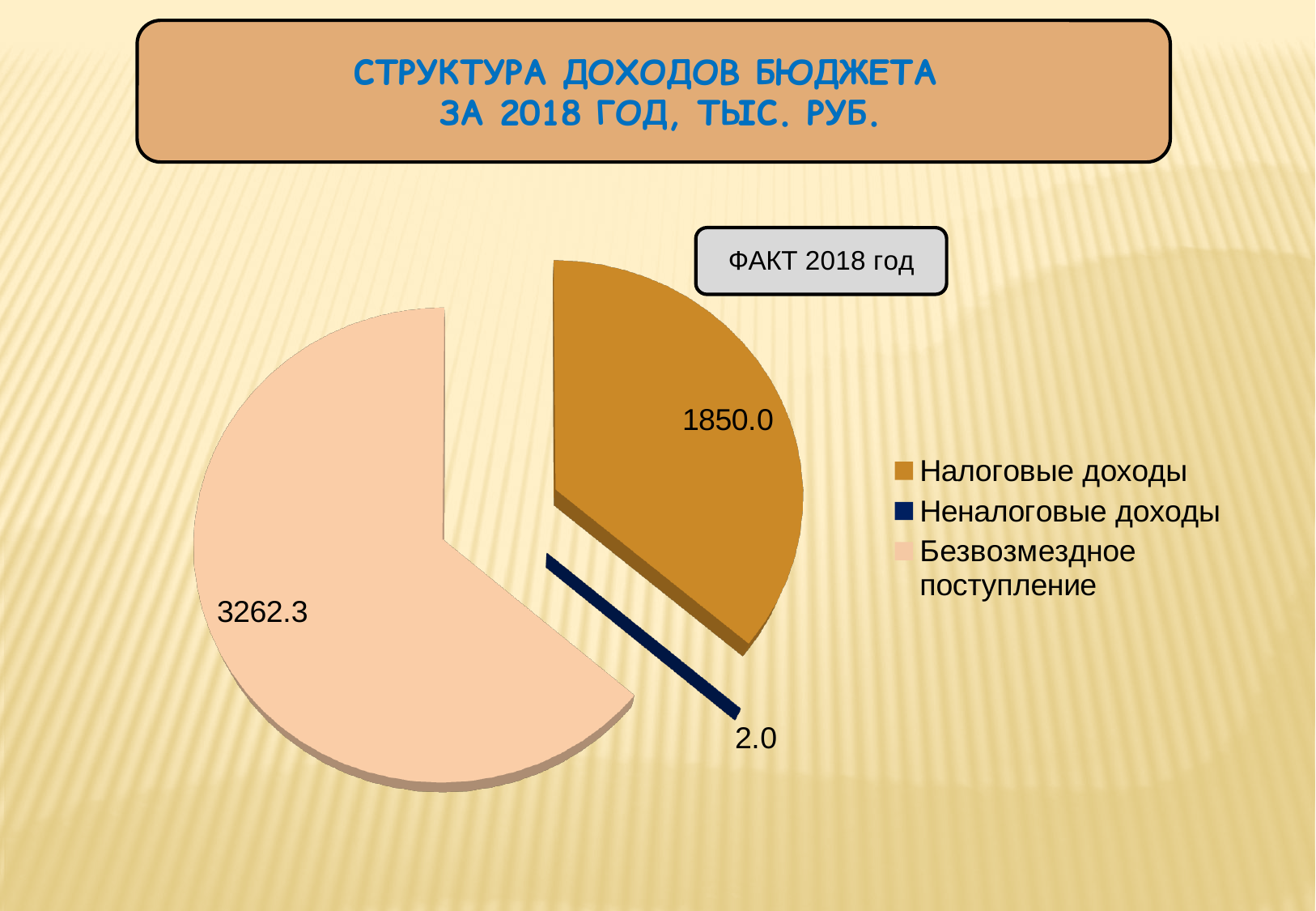

СТРУКТУРА ДОХОДОВ БЮДЖЕТА
 за 2018 год, тыс. руб.

[unsupported chart]